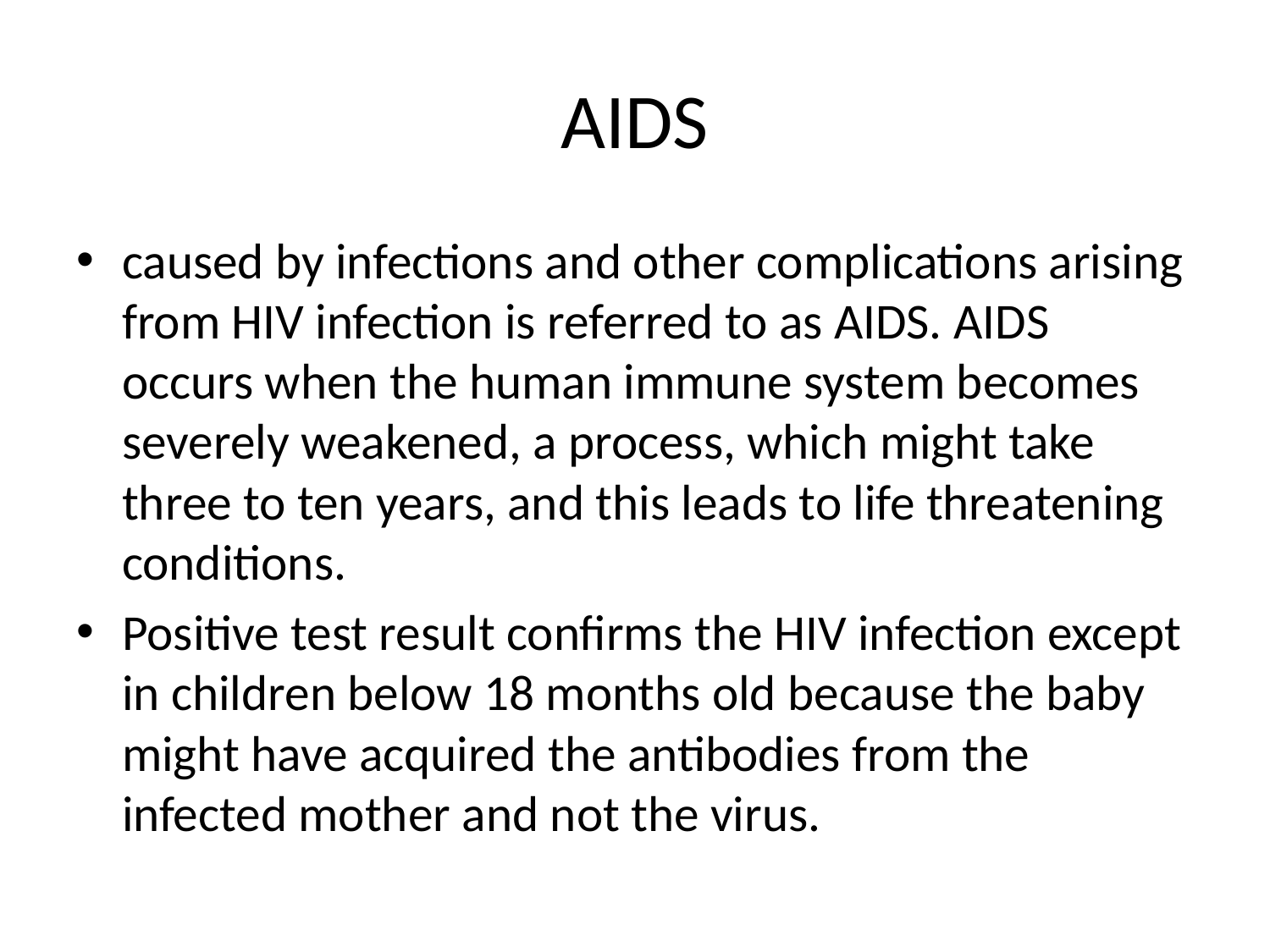

# AIDS
caused by infections and other complications arising from HIV infection is referred to as AIDS. AIDS occurs when the human immune system becomes severely weakened, a process, which might take three to ten years, and this leads to life threatening conditions.
Positive test result confirms the HIV infection except in children below 18 months old because the baby might have acquired the antibodies from the infected mother and not the virus.